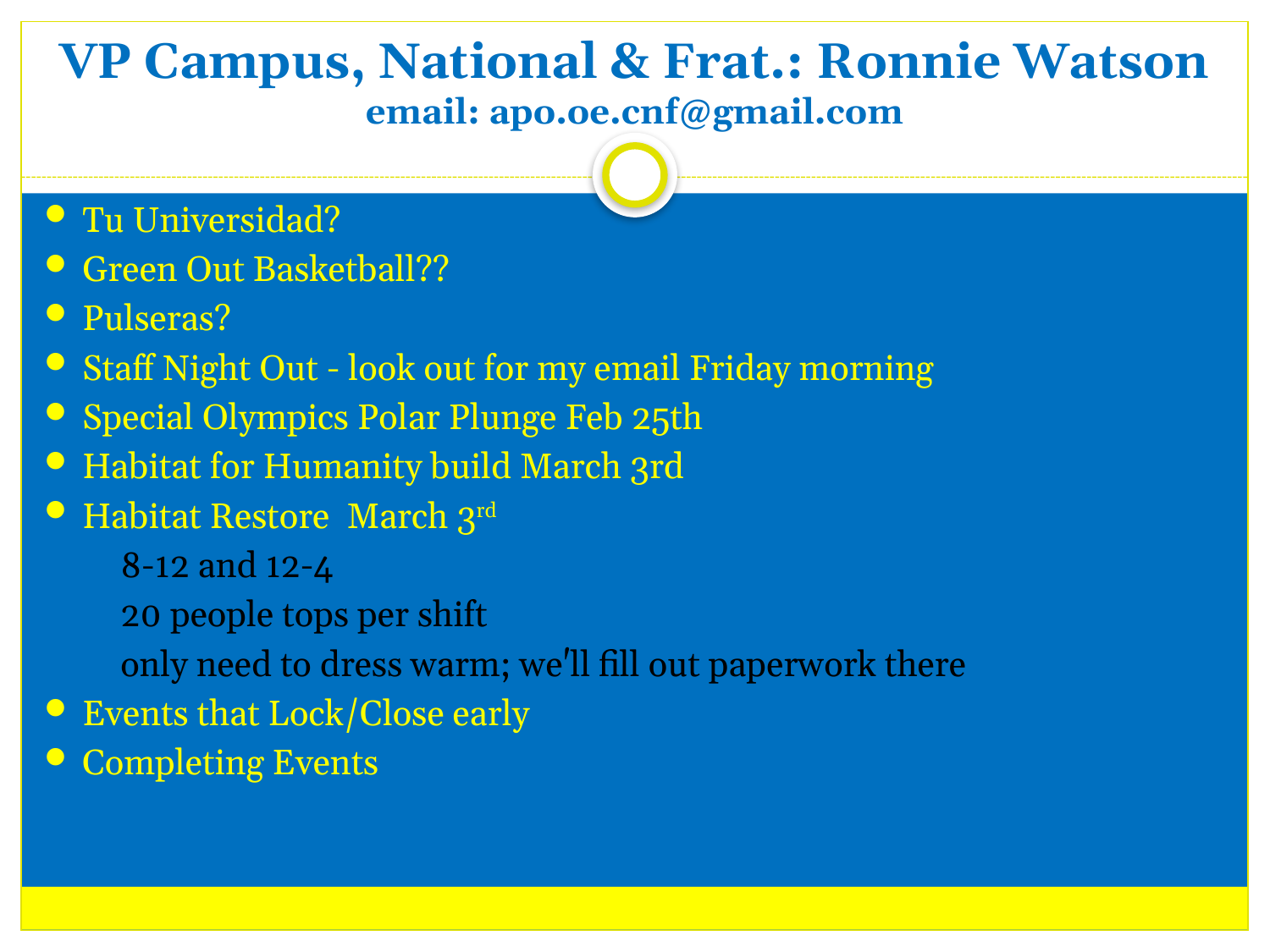

# VP Campus, National & Frat.: Ronnie Watson email: apo.oe.cnf@gmail.com
Tu Universidad?
Green Out Basketball??
Pulseras?
Staff Night Out - look out for my email Friday morning
Special Olympics Polar Plunge Feb 25th
Habitat for Humanity build March 3rd
Habitat Restore  March 3rd
8-12 and 12-4
20 people tops per shift
only need to dress warm; we'll fill out paperwork there
Events that Lock/Close early
Completing Events